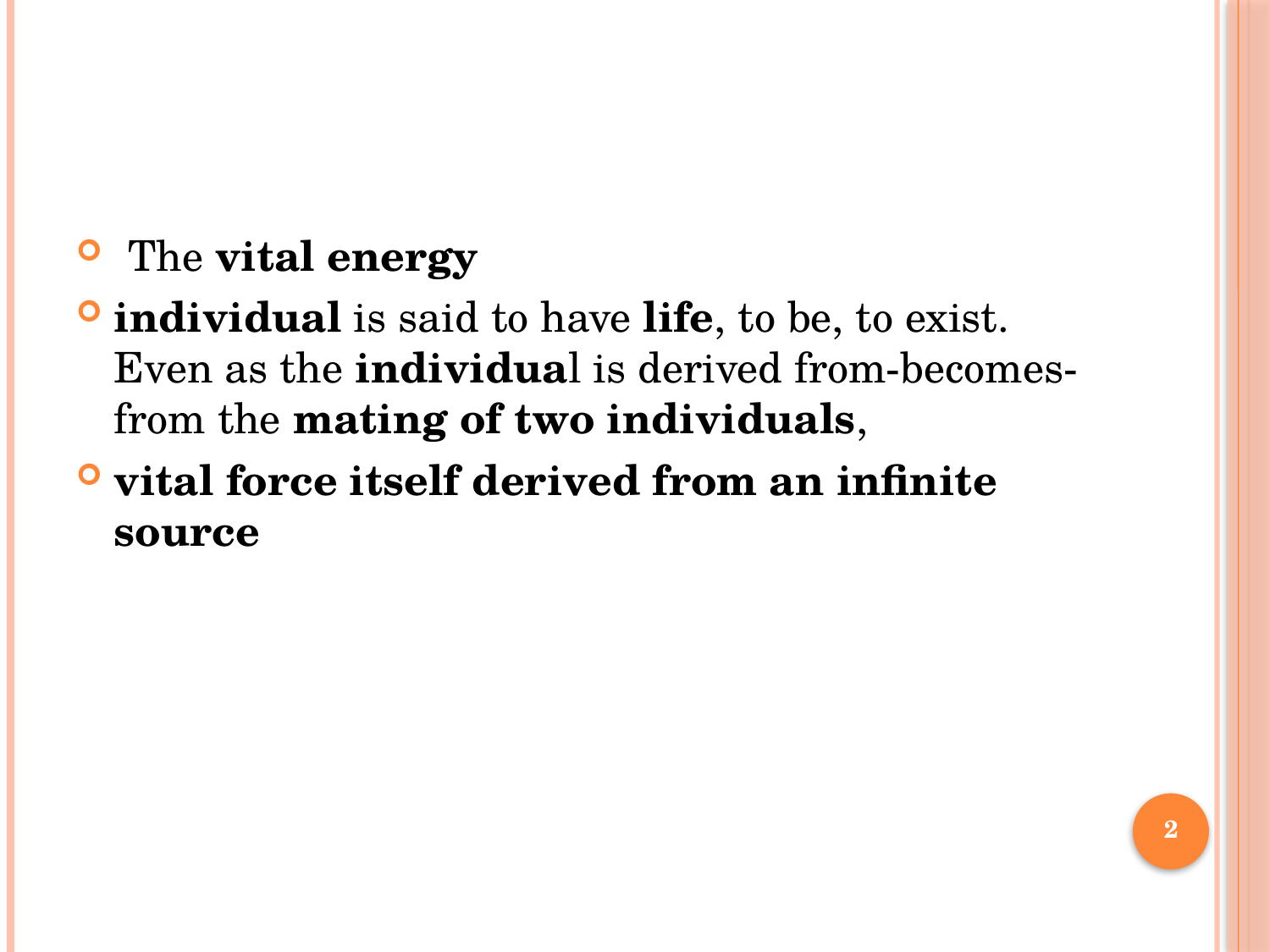

#
 The vital energy
individual is said to have life, to be, to exist. Even as the individual is derived from-becomes-from the mating of two individuals,
vital force itself derived from an infinite source
2